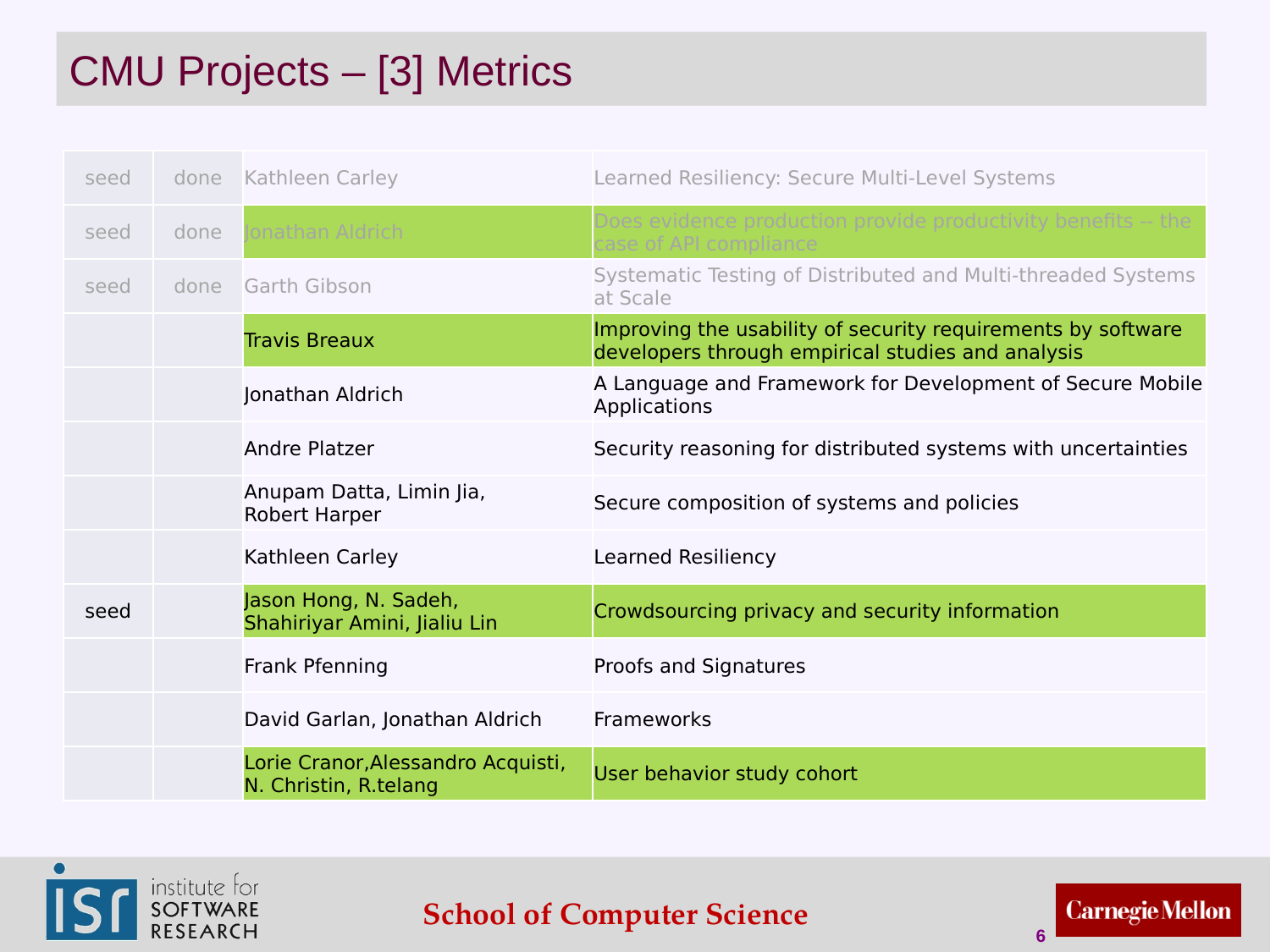

# CMU Projects – [3] Metrics
| seed | done | Kathleen Carley | Learned Resiliency: Secure Multi-Level Systems |
| --- | --- | --- | --- |
| seed | done | Jonathan Aldrich | Does evidence production provide productivity benefits -- the case of API compliance |
| seed | done | Garth Gibson | Systematic Testing of Distributed and Multi-threaded Systems at Scale |
|  |  | Travis Breaux | Improving the usability of security requirements by software developers through empirical studies and analysis |
|  |  | Jonathan Aldrich | A Language and Framework for Development of Secure Mobile Applications |
|  |  | Andre Platzer | Security reasoning for distributed systems with uncertainties |
|  |  | Anupam Datta, Limin Jia, Robert Harper | Secure composition of systems and policies |
|  |  | Kathleen Carley | Learned Resiliency |
| seed |  | Jason Hong, N. Sadeh, Shahiriyar Amini, Jialiu Lin | Crowdsourcing privacy and security information |
|  |  | Frank Pfenning | Proofs and Signatures |
|  |  | David Garlan, Jonathan Aldrich | Frameworks |
|  |  | Lorie Cranor,Alessandro Acquisti, N. Christin, R.telang | User behavior study cohort |
6